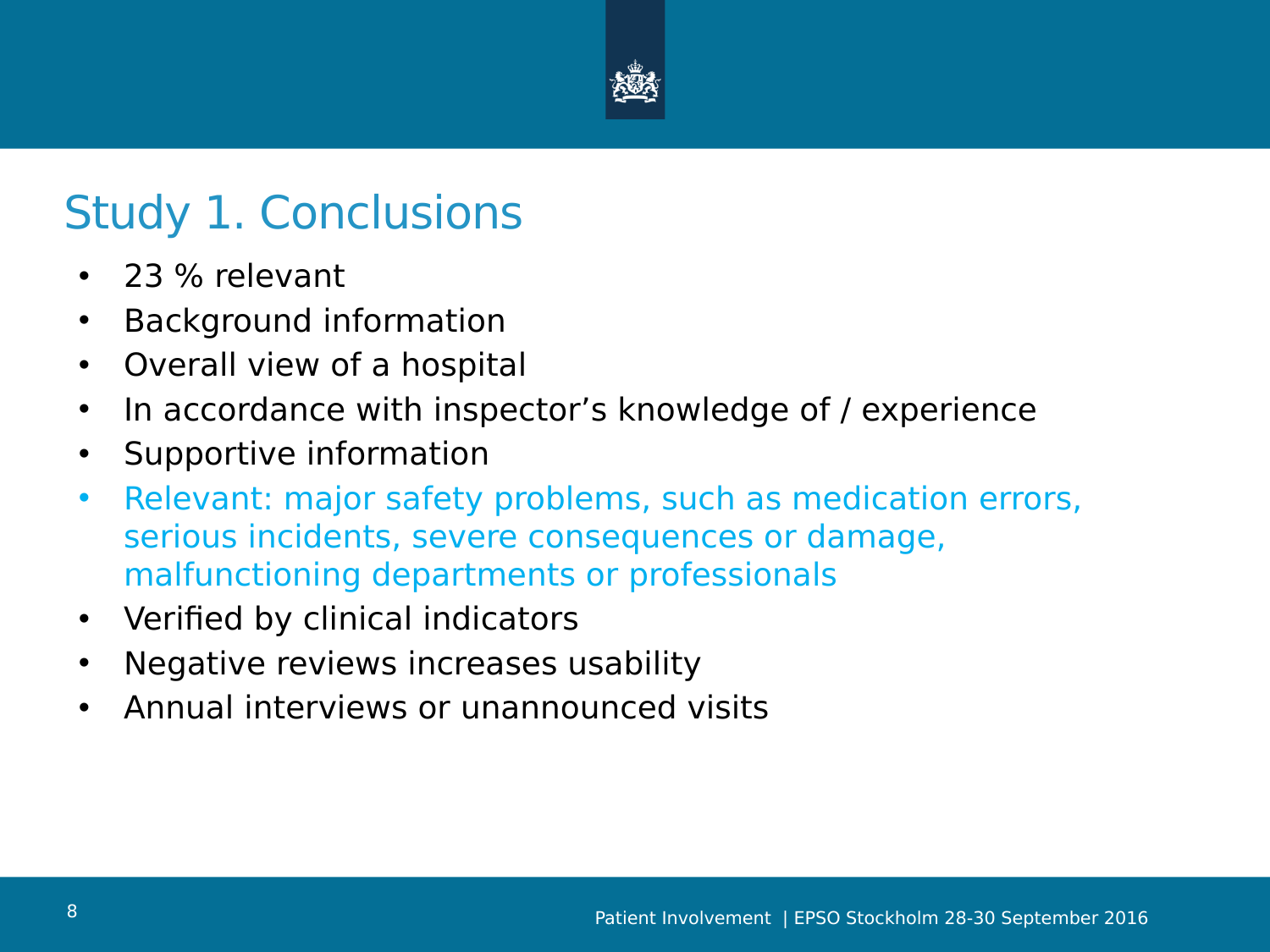

Study 1. Conclusions
23 % relevant
Background information
Overall view of a hospital
In accordance with inspector’s knowledge of / experience
Supportive information
Relevant: major safety problems, such as medication errors, serious incidents, severe consequences or damage, malfunctioning departments or professionals
Verified by clinical indicators
Negative reviews increases usability
Annual interviews or unannounced visits
8
Patient Involvement  | EPSO Stockholm 28-30 September 2016